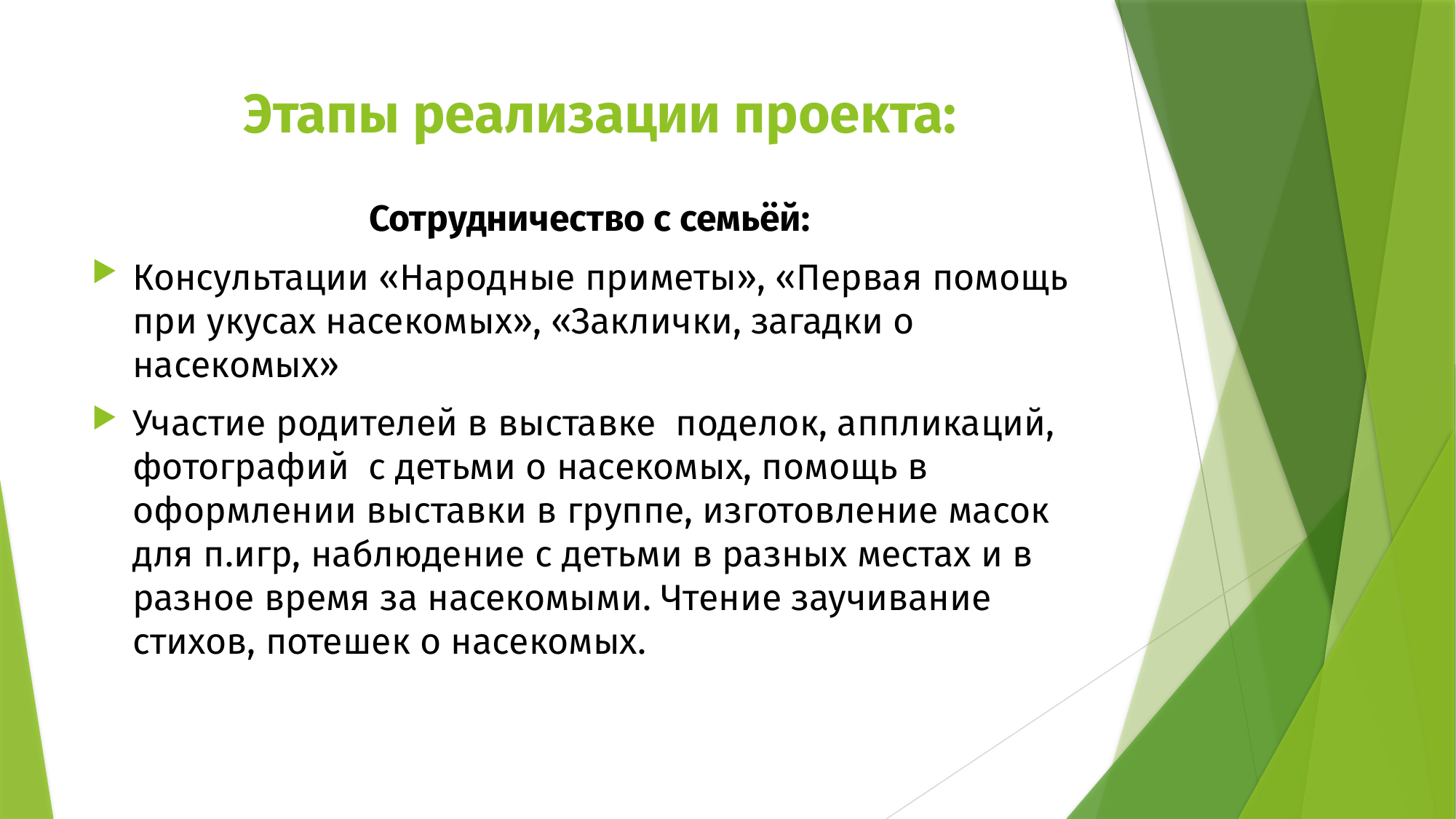

# Этапы реализации проекта:
Сотрудничество с семьёй:
Консультации «Народные приметы», «Первая помощь при укусах насекомых», «Заклички, загадки о насекомых»
Участие родителей в выставке  поделок, аппликаций, фотографий  с детьми о насекомых, помощь в оформлении выставки в группе, изготовление масок для п.игр, наблюдение с детьми в разных местах и в разное время за насекомыми. Чтение заучивание стихов, потешек о насекомых.